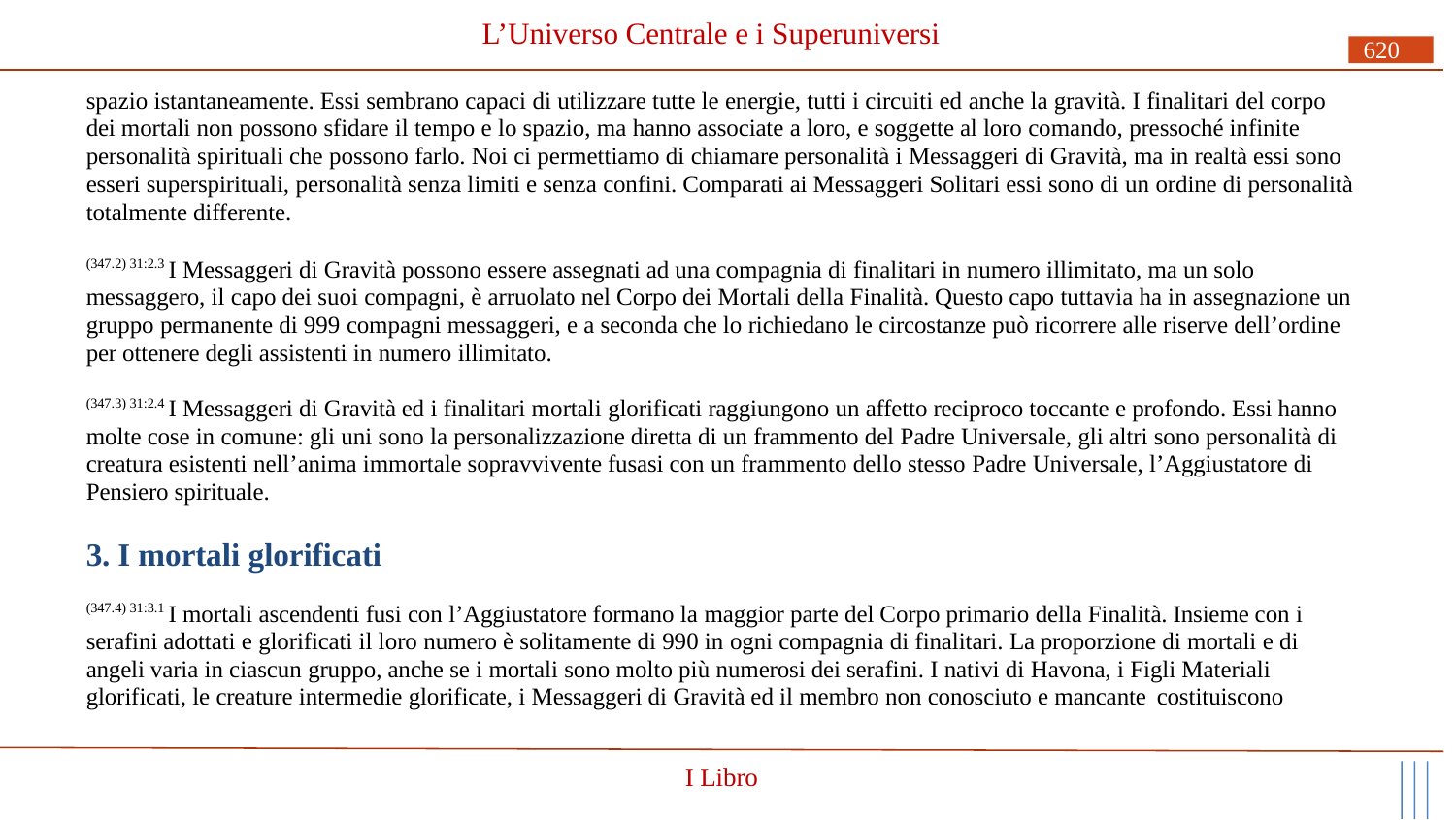

# L’Universo Centrale e i Superuniversi
620

spazio istantaneamente. Essi sembrano capaci di utilizzare tutte le energie, tutti i circuiti ed anche la gravità. I finalitari del corpo  dei mortali non possono sfidare il tempo e lo spazio, ma hanno associate a loro, e soggette al loro comando, pressoché infinite  personalità spirituali che possono farlo. Noi ci permettiamo di chiamare personalità i Messaggeri di Gravità, ma in realtà essi sono  esseri superspirituali, personalità senza limiti e senza confini. Comparati ai Messaggeri Solitari essi sono di un ordine di personalità  totalmente differente.

(347.2) 31:2.3 I Messaggeri di Gravità possono essere assegnati ad una compagnia di finalitari in numero illimitato, ma un solo  messaggero, il capo dei suoi compagni, è arruolato nel Corpo dei Mortali della Finalità. Questo capo tuttavia ha in assegnazione un  gruppo permanente di 999 compagni messaggeri, e a seconda che lo richiedano le circostanze può ricorrere alle riserve dell’ordine  per ottenere degli assistenti in numero illimitato.

(347.3) 31:2.4 I Messaggeri di Gravità ed i finalitari mortali glorificati raggiungono un affetto reciproco toccante e profondo. Essi hanno  molte cose in comune: gli uni sono la personalizzazione diretta di un frammento del Padre Universale, gli altri sono personalità di  creatura esistenti nell’anima immortale sopravvivente fusasi con un frammento dello stesso Padre Universale, l’Aggiustatore di  Pensiero spirituale.

3. I mortali glorificati
(347.4) 31:3.1 I mortali ascendenti fusi con l’Aggiustatore formano la maggior parte del Corpo primario della Finalità. Insieme con i  serafini adottati e glorificati il loro numero è solitamente di 990 in ogni compagnia di finalitari. La proporzione di mortali e di  angeli varia in ciascun gruppo, anche se i mortali sono molto più numerosi dei serafini. I nativi di Havona, i Figli Materiali  glorificati, le creature intermedie glorificate, i Messaggeri di Gravità ed il membro non conosciuto e mancante costituiscono

I Libro